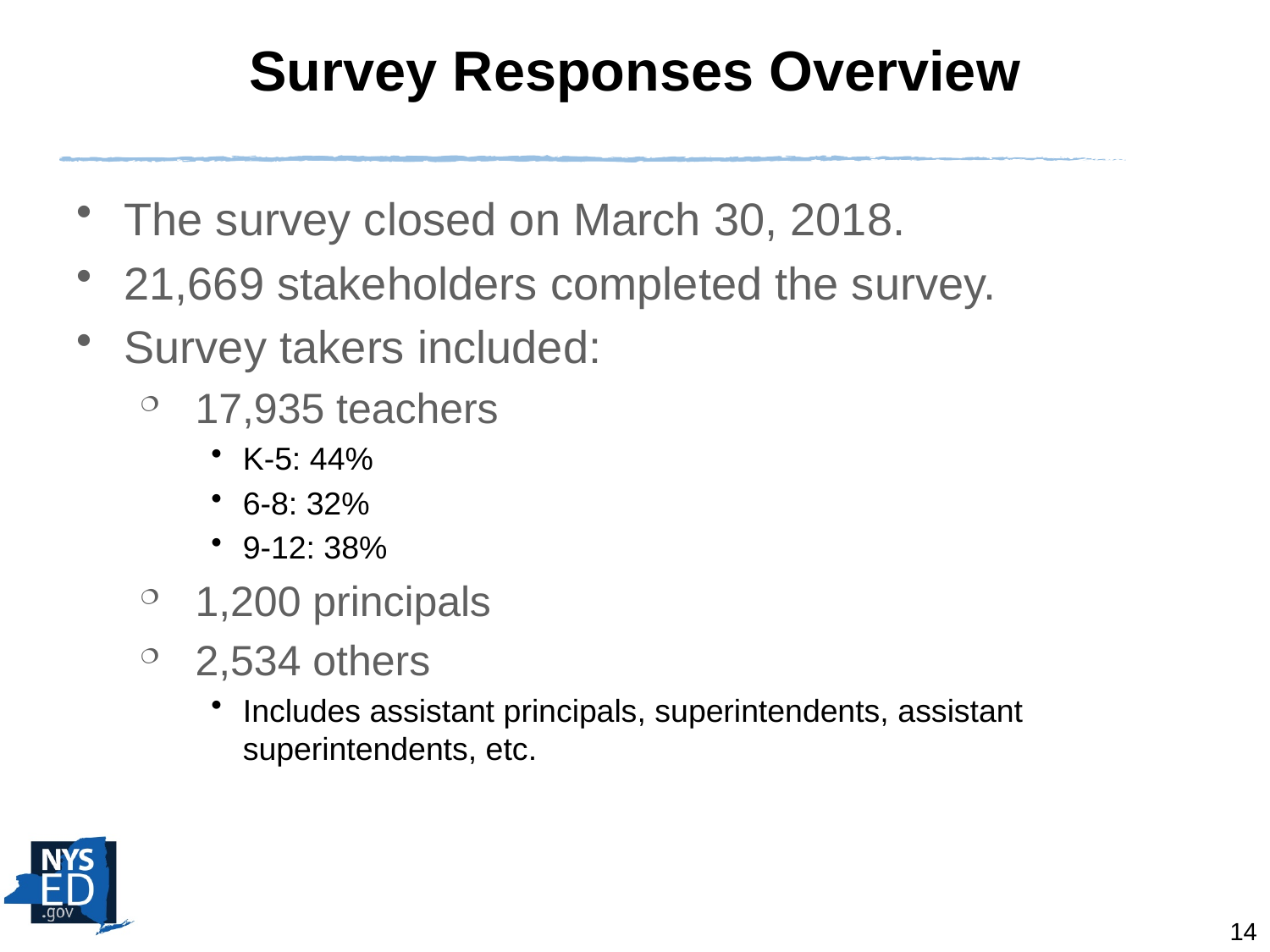

# Survey Responses Overview
The survey closed on March 30, 2018.
21,669 stakeholders completed the survey.
Survey takers included:
17,935 teachers
K-5: 44%
6-8: 32%
9-12: 38%
1,200 principals
2,534 others
Includes assistant principals, superintendents, assistant superintendents, etc.

14